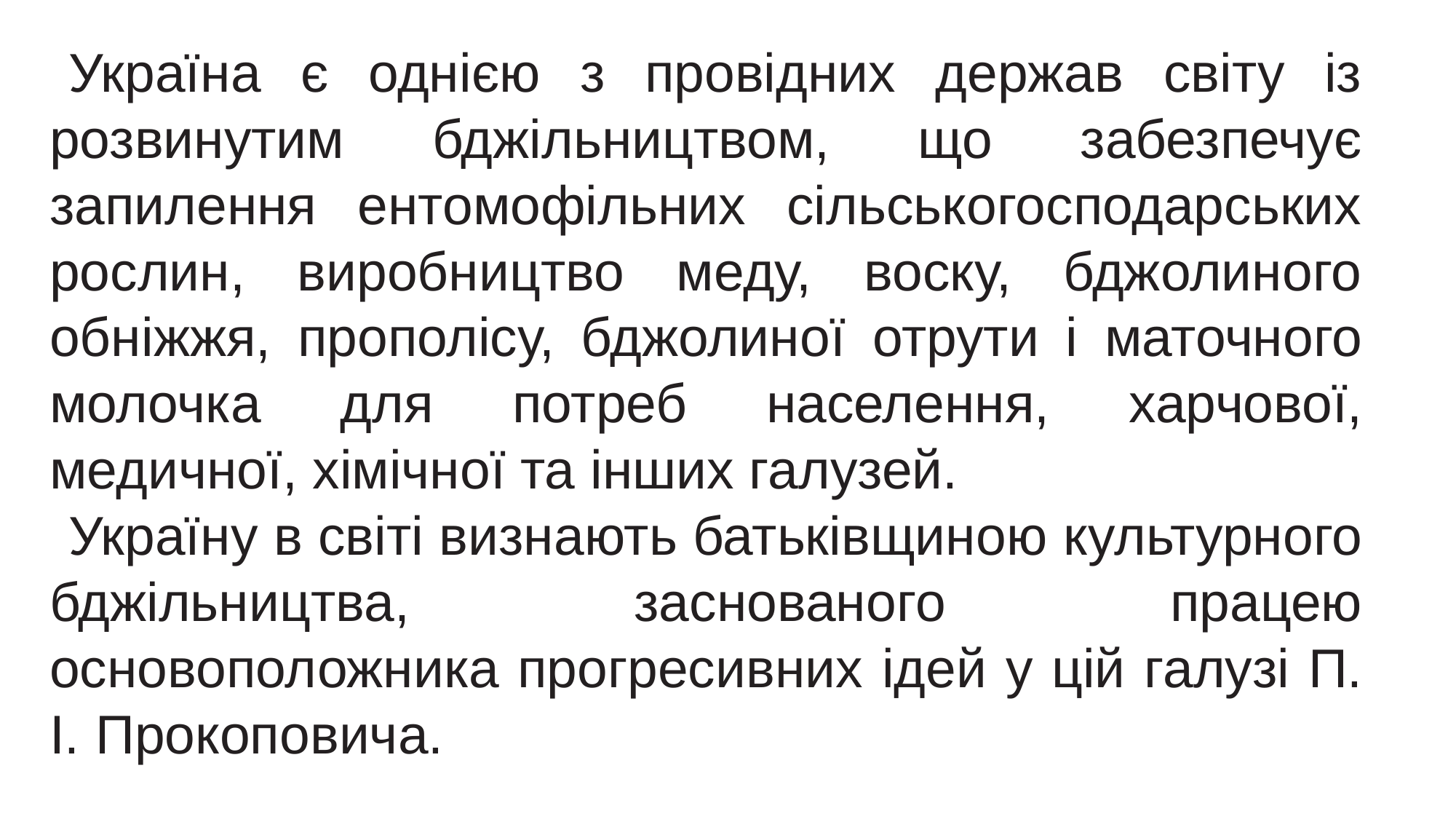

Україна є однією з провідних держав світу із розвинутим бджільництвом, що забезпечує запилення ентомофільних сільськогосподарських рослин, виробництво меду, воску, бджолиного обніжжя, прополісу, бджолиної отрути і маточного молочка для потреб населення, харчової, медичної, хімічної та інших галузей.
Україну в світі визнають батьківщиною культурного бджільництва, заснованого працею основоположника прогресивних ідей у цій галузі П. І. Прокоповича.